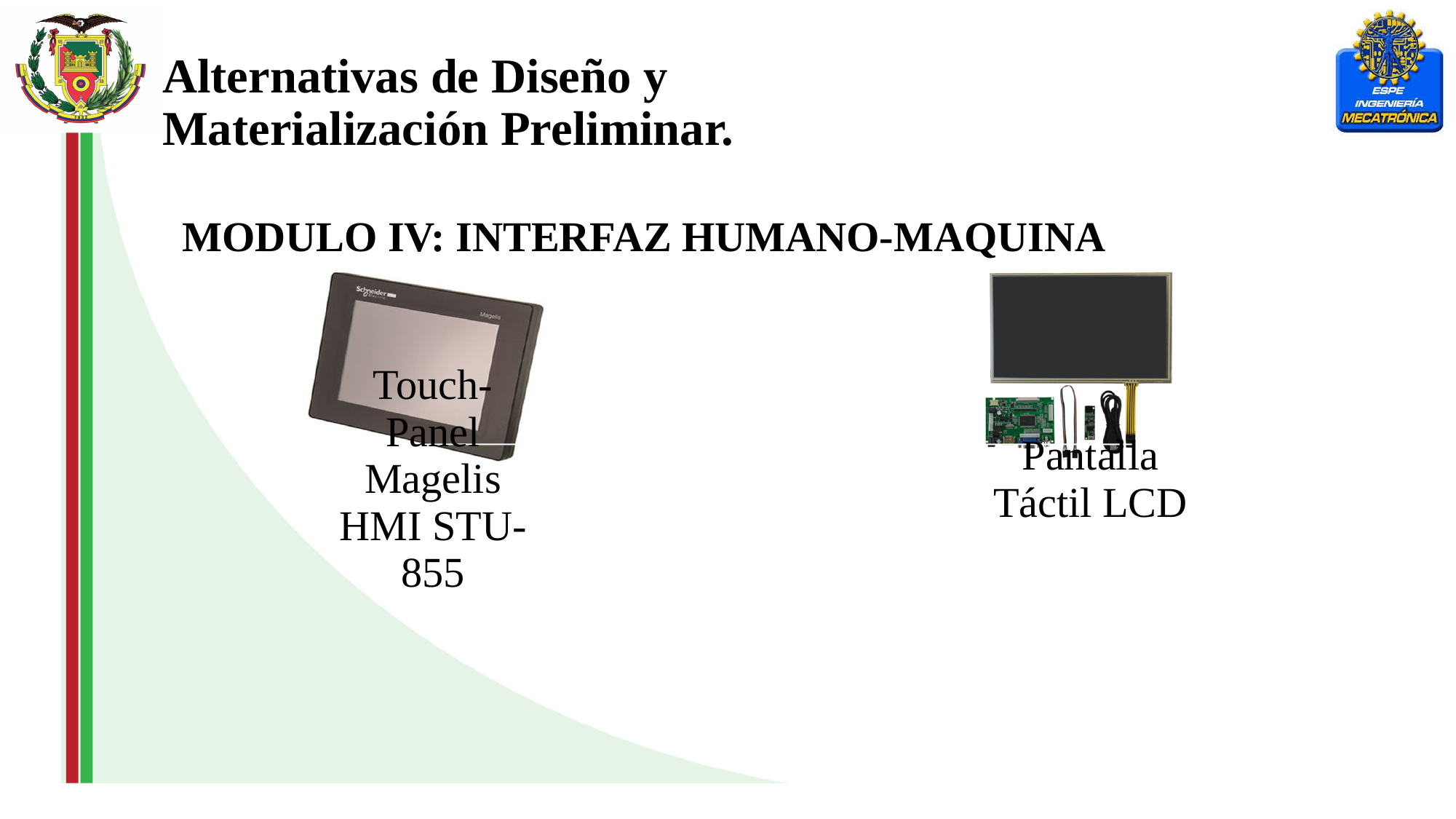

Alternativas de Diseño y Materialización Preliminar.
MODULO IV: INTERFAZ HUMANO-MAQUINA
Pantalla Táctil LCD
Touch-Panel Magelis HMI STU-855